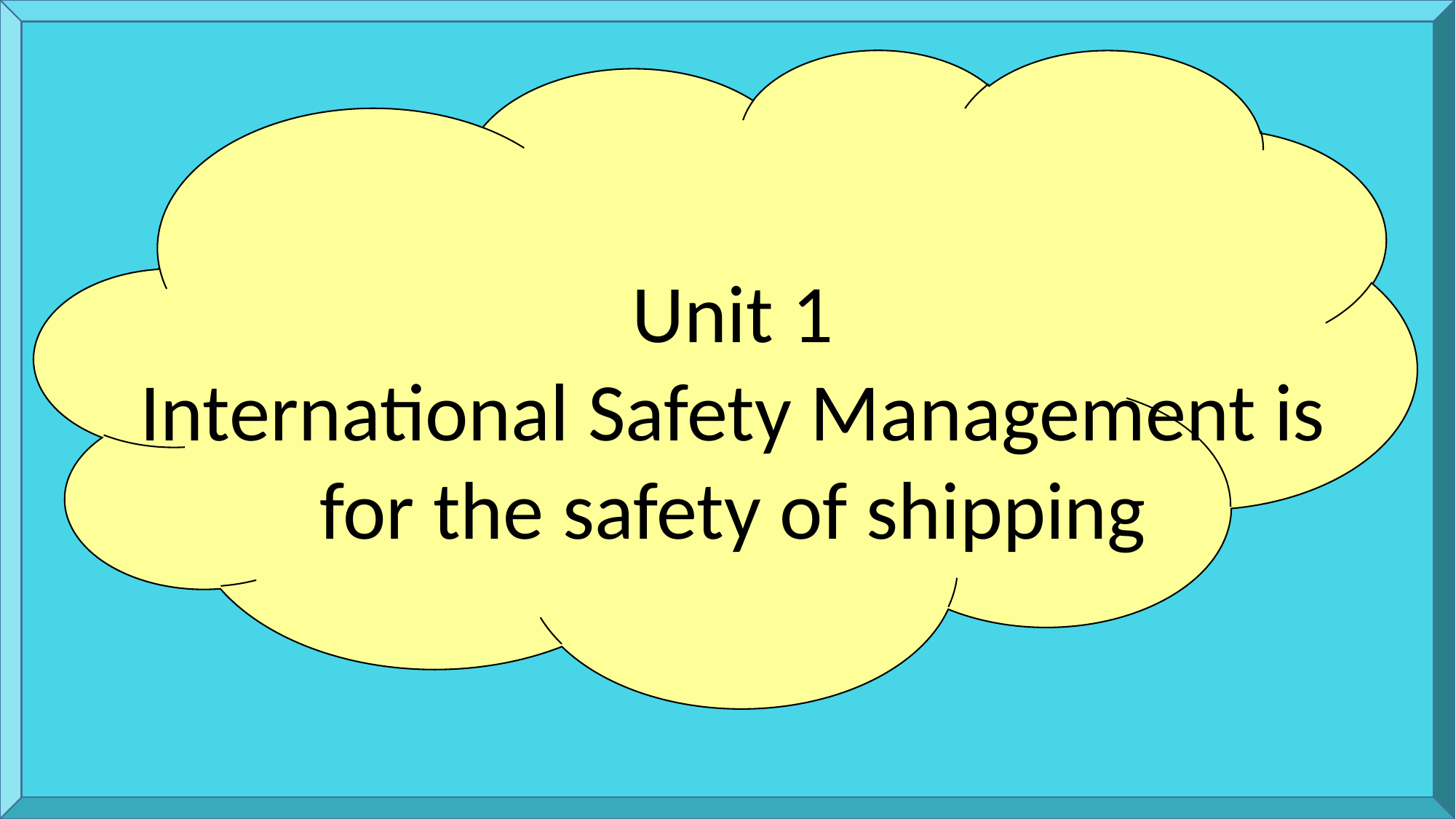

Unit 1
International Safety Management is for the safety of shipping